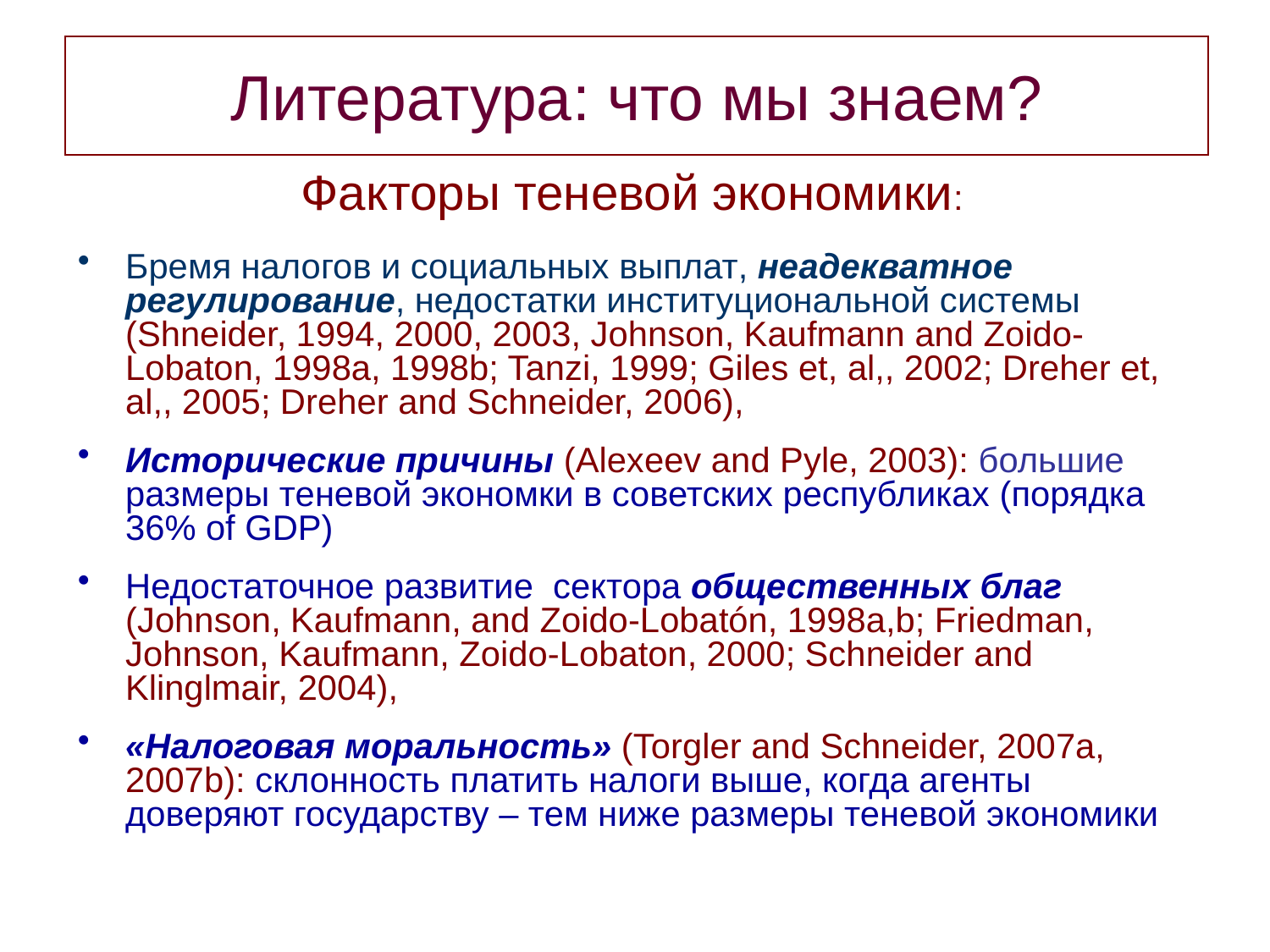

# Литература: что мы знаем?
Факторы теневой экономики:
Бремя налогов и социальных выплат, неадекватное регулирование, недостатки институциональной системы (Shneider, 1994, 2000, 2003, Johnson, Kaufmann and Zoido-Lobaton, 1998a, 1998b; Tanzi, 1999; Giles et, al,, 2002; Dreher et, al,, 2005; Dreher and Schneider, 2006),
Исторические причины (Alexeev and Pyle, 2003): большие размеры теневой экономки в советских республиках (порядка 36% of GDP)
Недостаточное развитие  сектора общественных благ (Johnson, Kaufmann, and Zoido-Lobatón, 1998a,b; Friedman, Johnson, Kaufmann, Zoido-Lobaton, 2000; Schneider and Klinglmair, 2004),
«Налоговая моральность» (Torgler and Schneider, 2007a, 2007b): склонность платить налоги выше, когда агенты доверяют государству – тем ниже размеры теневой экономики